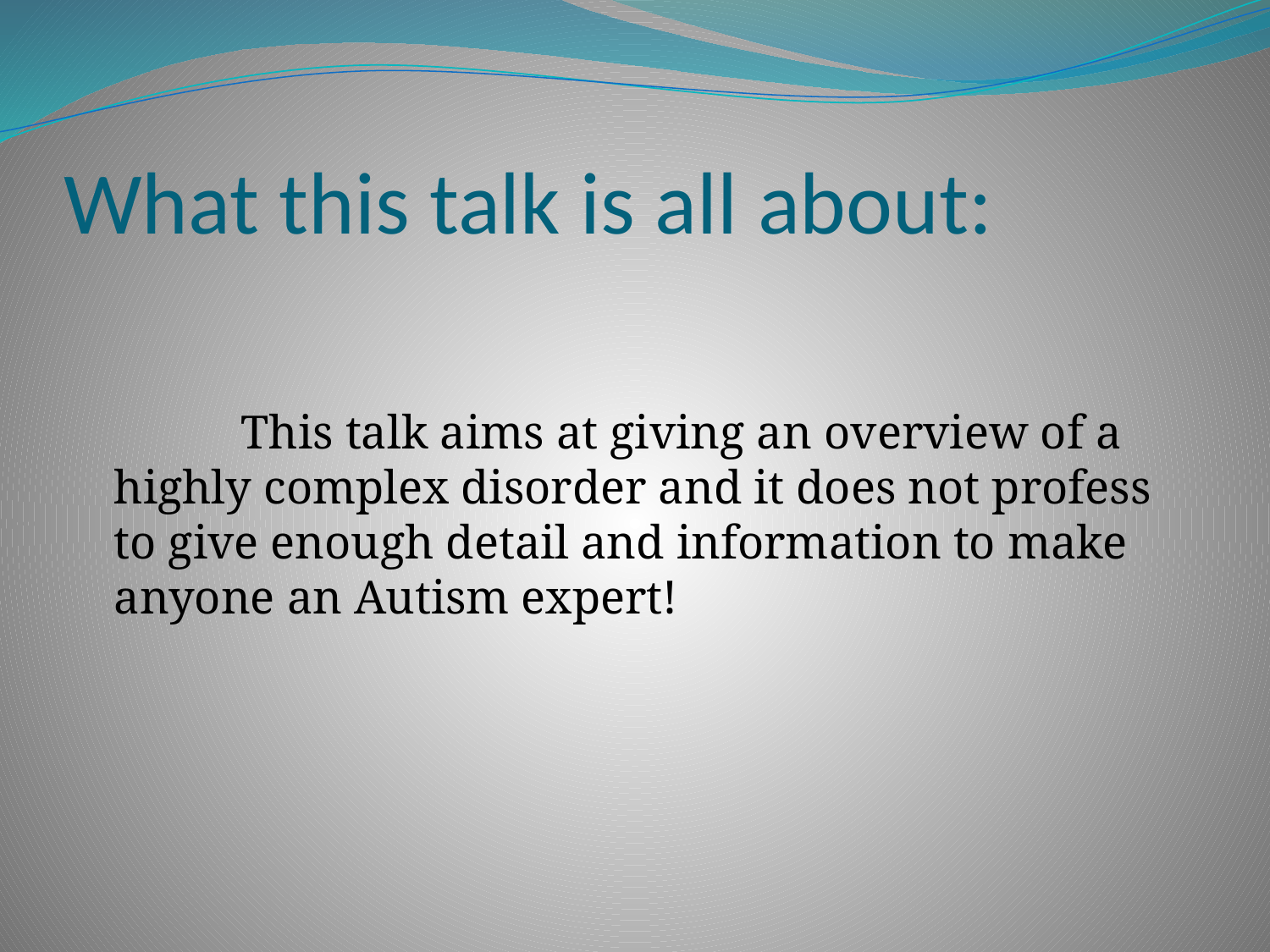

# What this talk is all about:
		This talk aims at giving an overview of a highly complex disorder and it does not profess to give enough detail and information to make anyone an Autism expert!